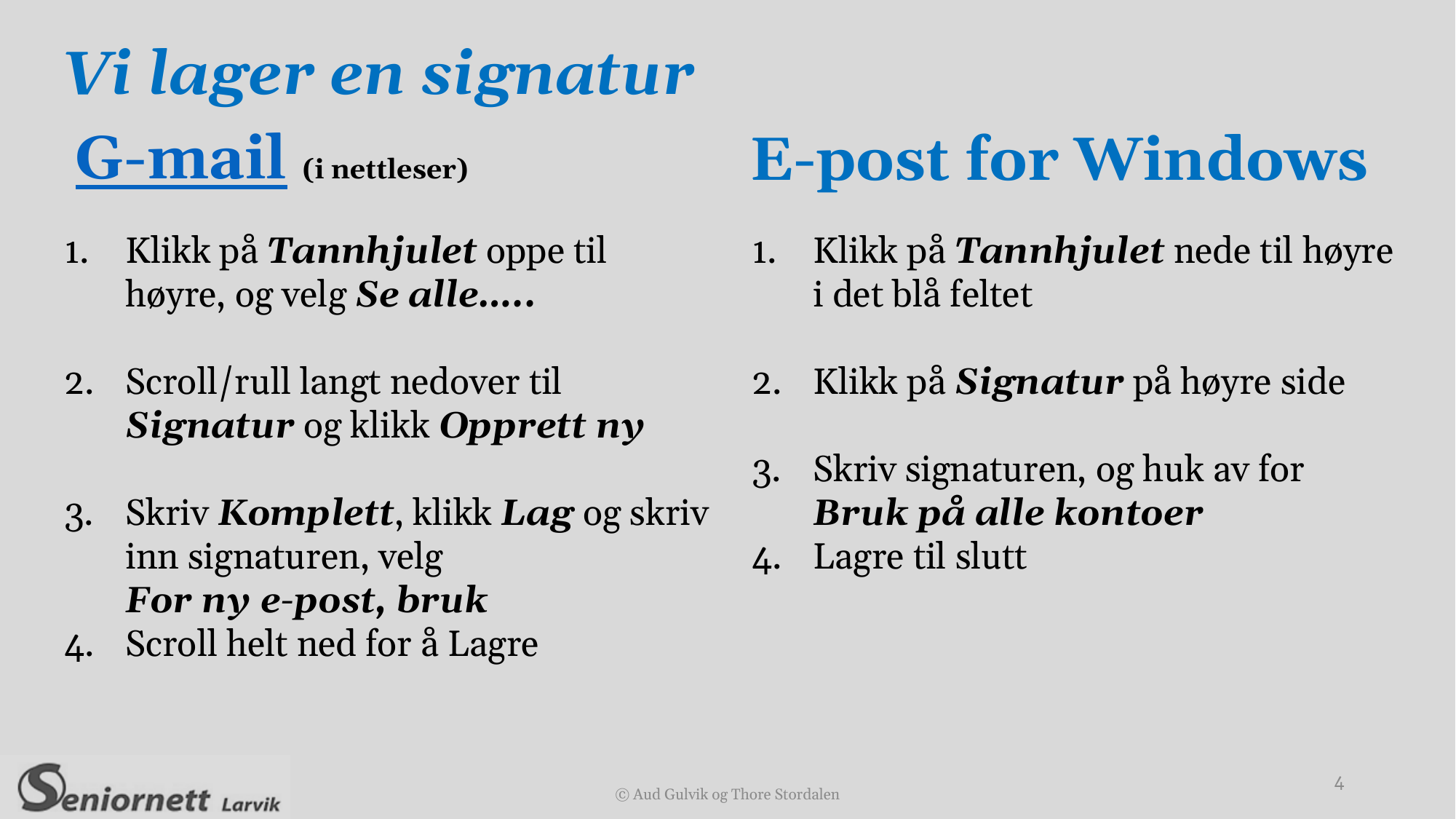

Vi lager en signatur
G-mail (i nettleser)
E-post for Windows
Klikk på Tannhjulet oppe til høyre, og velg Se alle…..
Scroll/rull langt nedover til Signatur og klikk Opprett ny
Skriv Komplett, klikk Lag og skriv inn signaturen, velg
For ny e-post, bruk
Scroll helt ned for å Lagre
Klikk på Tannhjulet nede til høyre i det blå feltet
Klikk på Signatur på høyre side
Skriv signaturen, og huk av for Bruk på alle kontoer
Lagre til slutt
4
© Aud Gulvik og Thore Stordalen